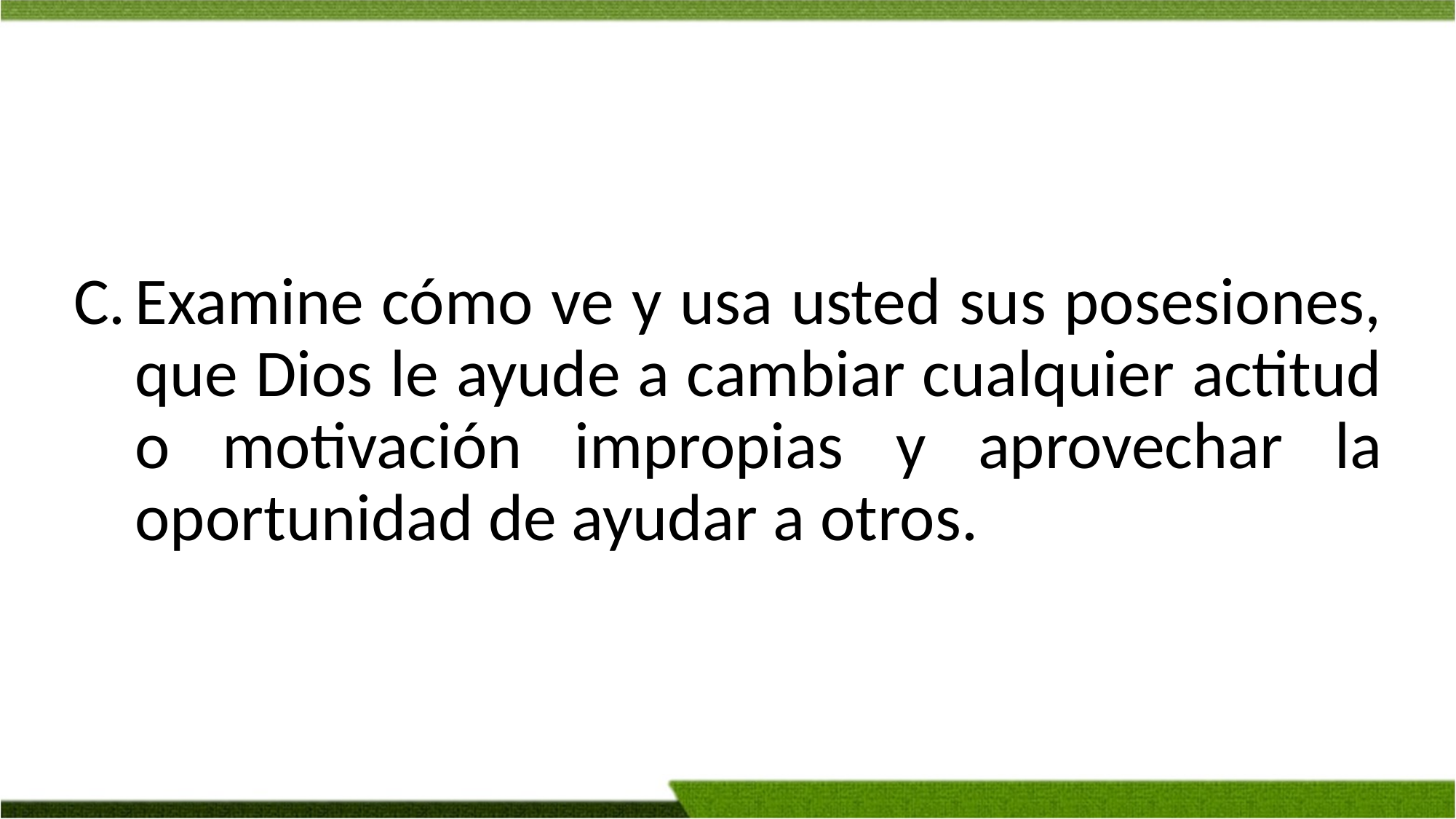

Examine cómo ve y usa usted sus posesiones, que Dios le ayude a cambiar cualquier actitud o motivación impropias y aprovechar la oportunidad de ayudar a otros.